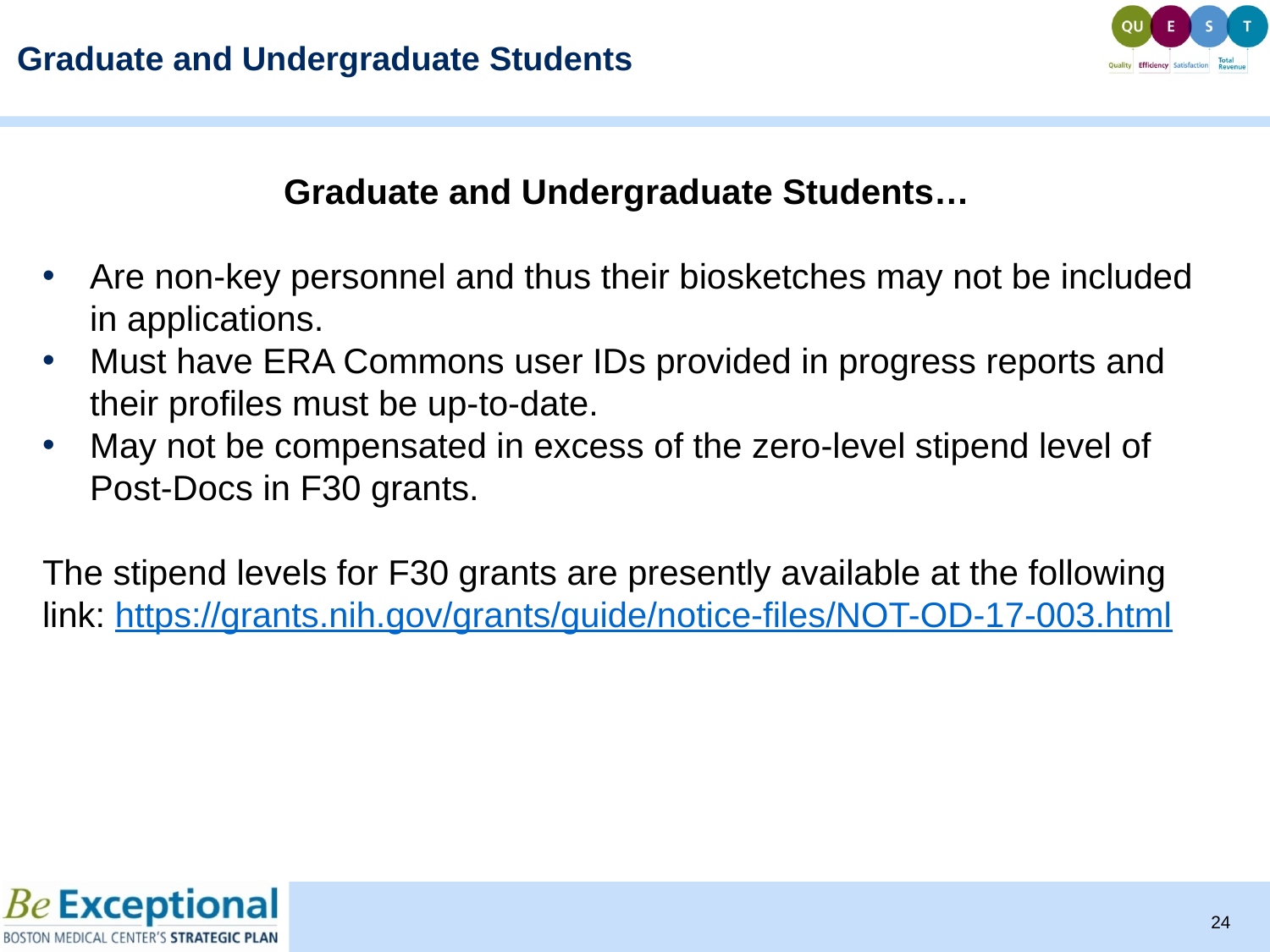

# Graduate and Undergraduate Students
Graduate and Undergraduate Students…

Are non-key personnel and thus their biosketches may not be included in applications.
Must have ERA Commons user IDs provided in progress reports and their profiles must be up-to-date.
May not be compensated in excess of the zero-level stipend level of Post-Docs in F30 grants.

The stipend levels for F30 grants are presently available at the following link: https://grants.nih.gov/grants/guide/notice-files/NOT-OD-17-003.html

24